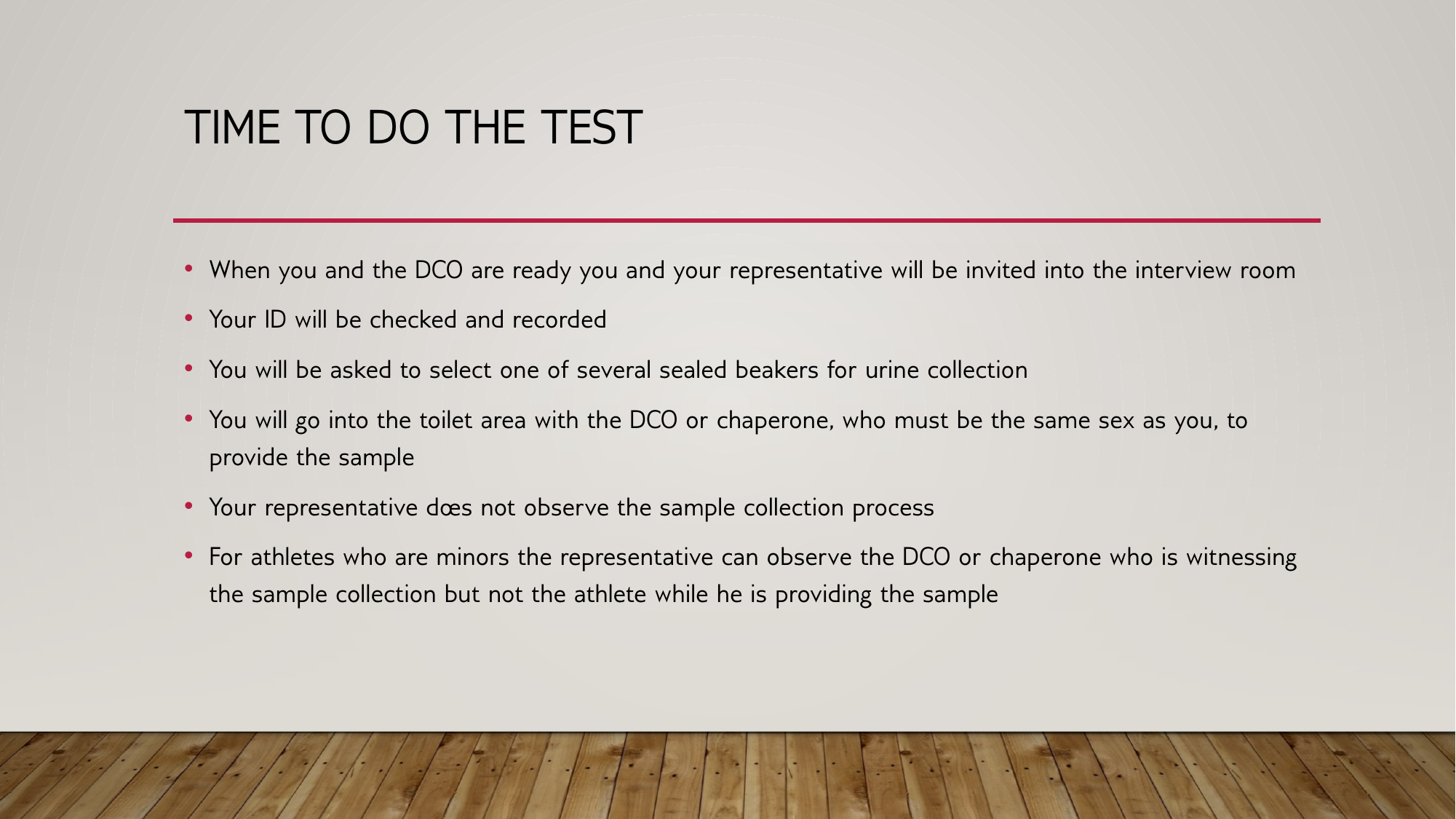

# Time to do the test
When you and the DCO are ready you and your representative will be invited into the interview room
Your ID will be checked and recorded
You will be asked to select one of several sealed beakers for urine collection
You will go into the toilet area with the DCO or chaperone, who must be the same sex as you, to provide the sample
Your representative does not observe the sample collection process
For athletes who are minors the representative can observe the DCO or chaperone who is witnessing the sample collection but not the athlete while he is providing the sample